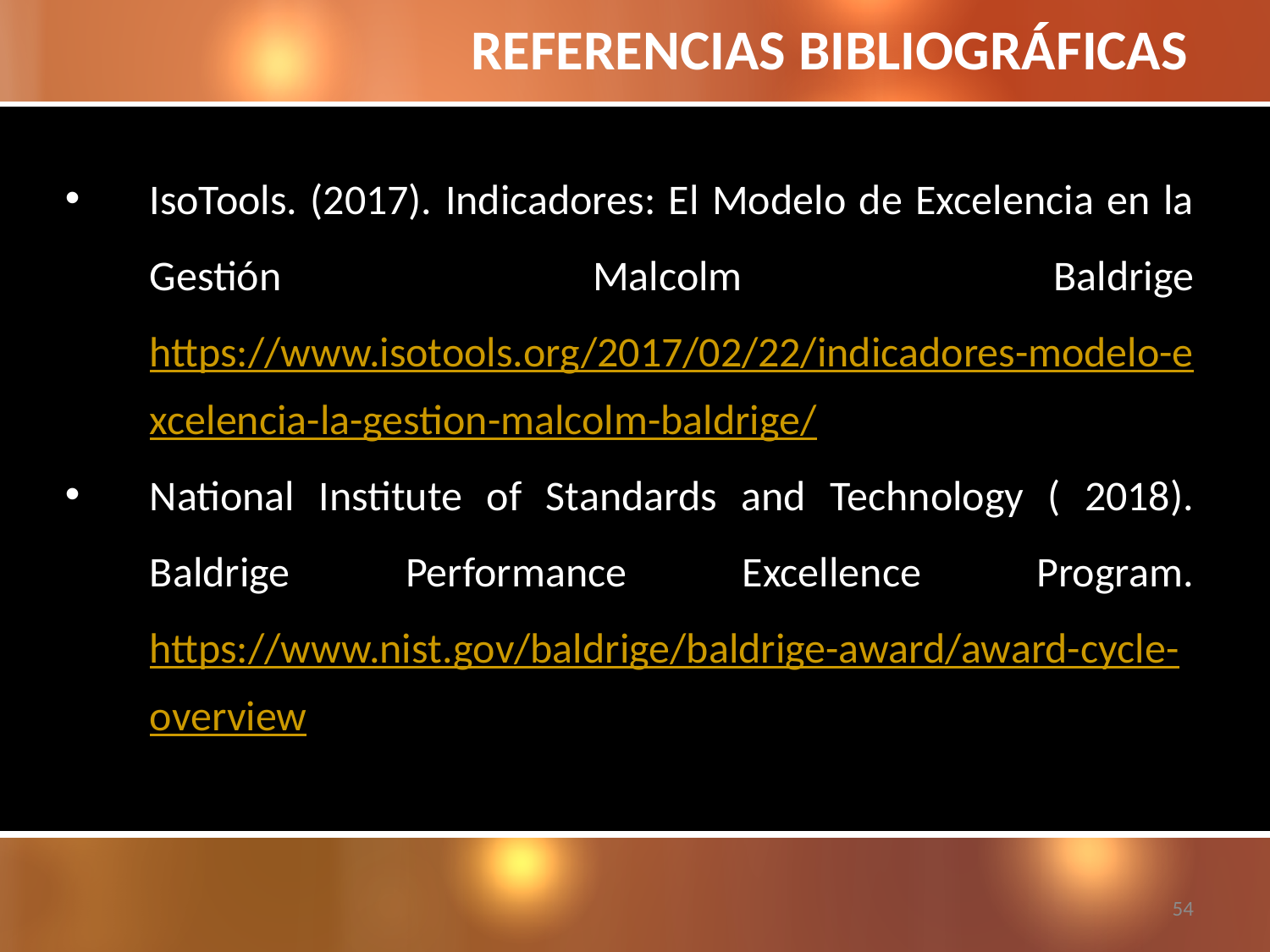

# REFERENCIAS BIBLIOGRÁFICAS
IsoTools. (2017). Indicadores: El Modelo de Excelencia en la Gestión Malcolm Baldrige https://www.isotools.org/2017/02/22/indicadores-modelo-excelencia-la-gestion-malcolm-baldrige/
National Institute of Standards and Technology ( 2018). Baldrige Performance Excellence Program. https://www.nist.gov/baldrige/baldrige-award/award-cycle-overview

54